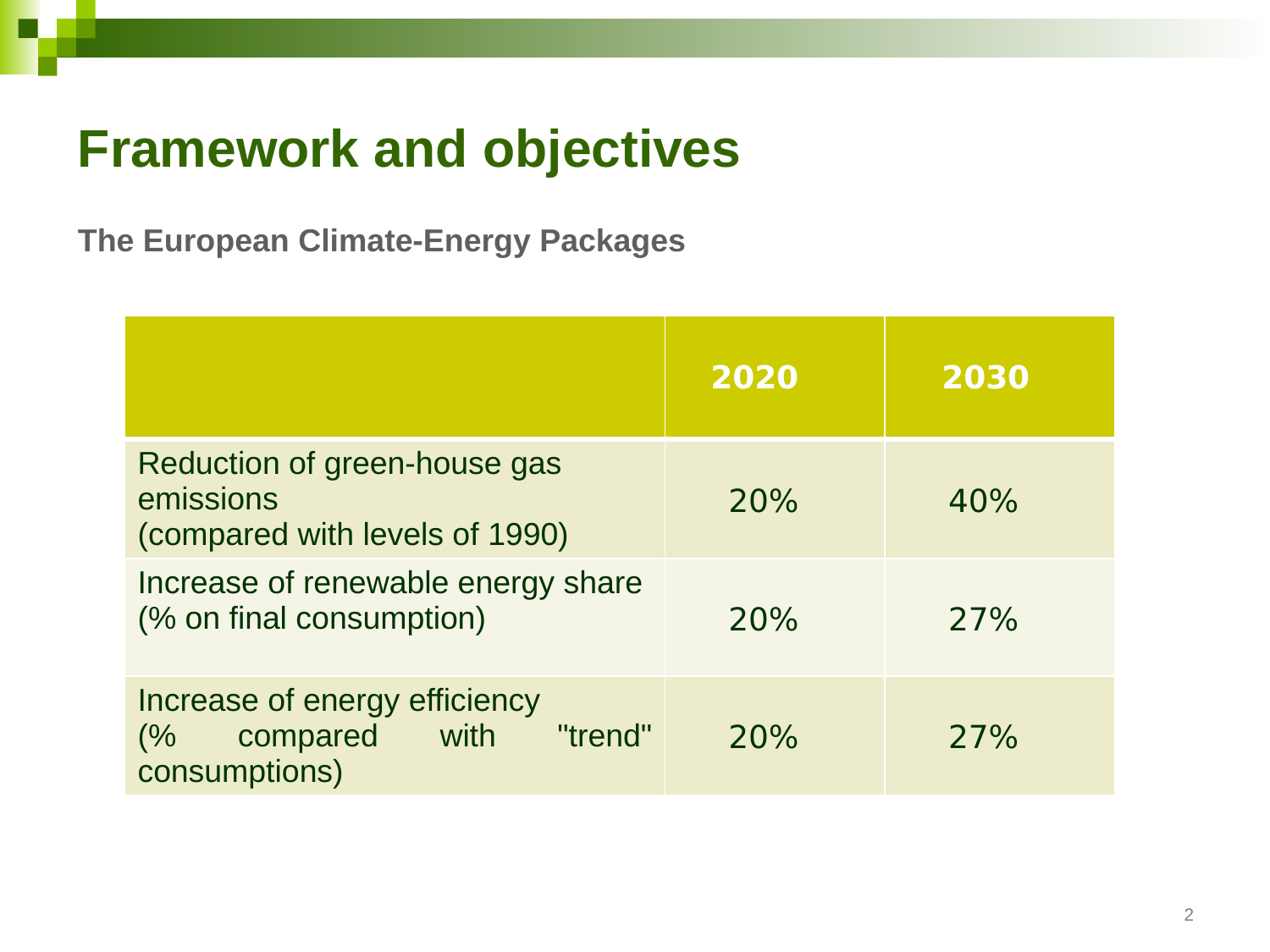

# Framework and objectives
The European Climate-Energy Packages
|  | 2020 | 2030 |
| --- | --- | --- |
| Reduction of green-house gas emissions (compared with levels of 1990) | 20% | 40% |
| Increase of renewable energy share (% on final consumption) | 20% | 27% |
| Increase of energy efficiency (% compared with "trend" consumptions) | 20% | 27% |
2